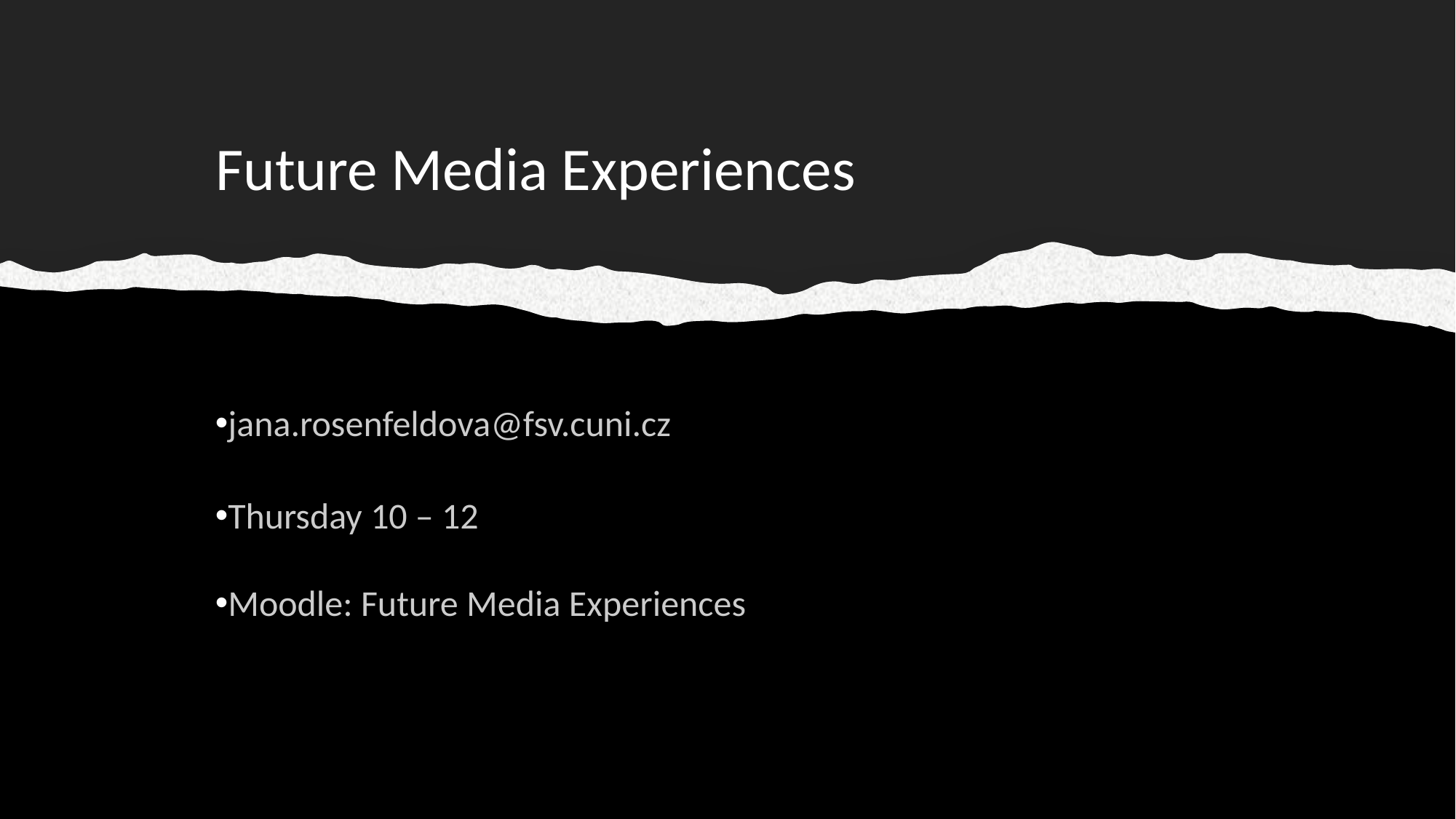

# Future Media Experiences

jana.rosenfeldova@fsv.cuni.cz
Thursday 10 – 12
Moodle: Future Media Experiences